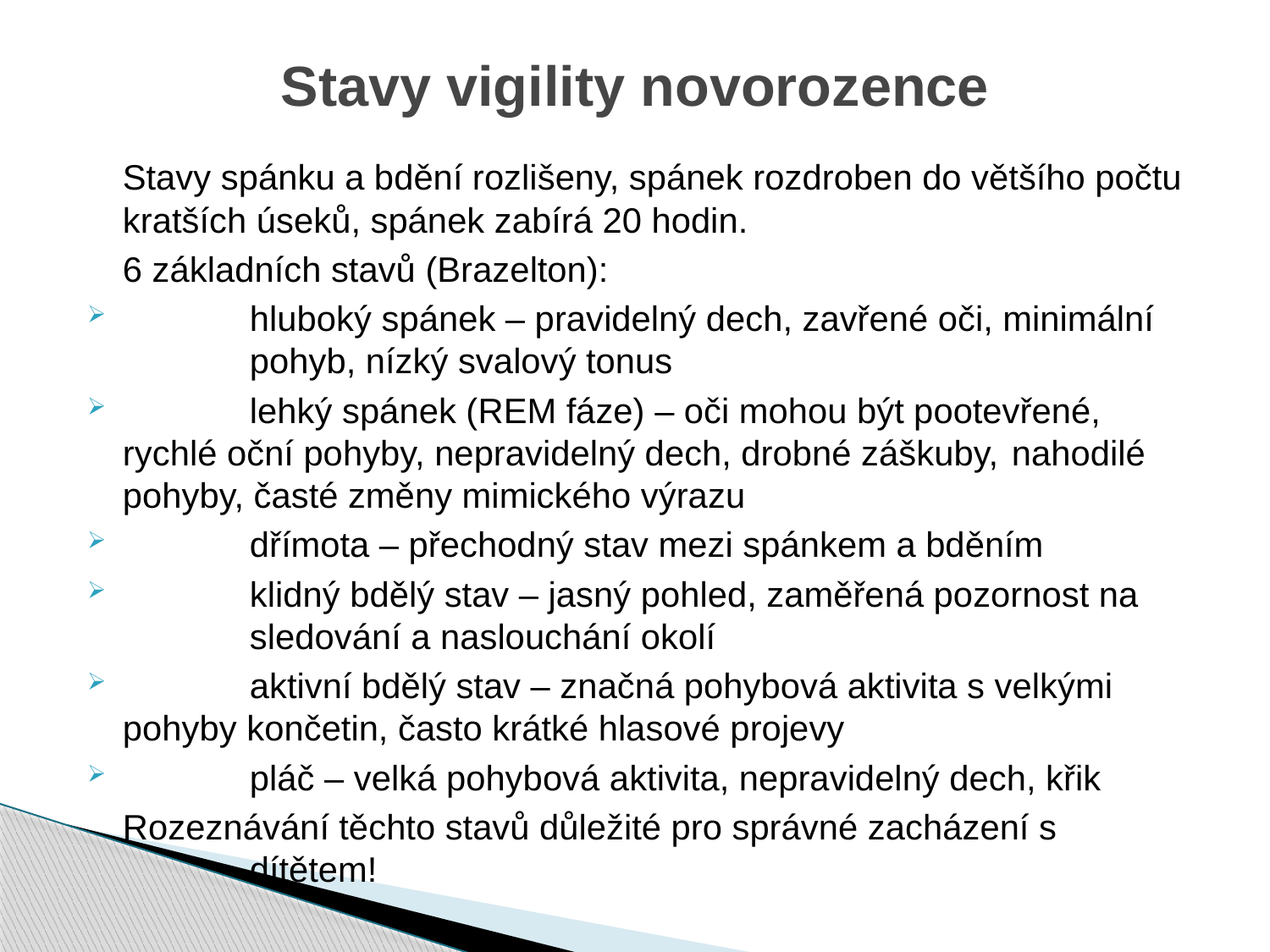

# Stavy vigility novorozence
	Stavy spánku a bdění rozlišeny, spánek rozdroben do většího počtu kratších úseků, spánek zabírá 20 hodin.
	6 základních stavů (Brazelton):
	hluboký spánek – pravidelný dech, zavřené oči, minimální 	pohyb, nízký svalový tonus
	lehký spánek (REM fáze) – oči mohou být pootevřené, 	rychlé oční pohyby, nepravidelný dech, drobné záškuby, 	nahodilé pohyby, časté změny mimického výrazu
	dřímota – přechodný stav mezi spánkem a bděním
	klidný bdělý stav – jasný pohled, zaměřená pozornost na 	sledování a naslouchání okolí
	aktivní bdělý stav – značná pohybová aktivita s velkými 	pohyby končetin, často krátké hlasové projevy
	pláč – velká pohybová aktivita, nepravidelný dech, křik
	Rozeznávání těchto stavů důležité pro správné zacházení s 		dítětem!